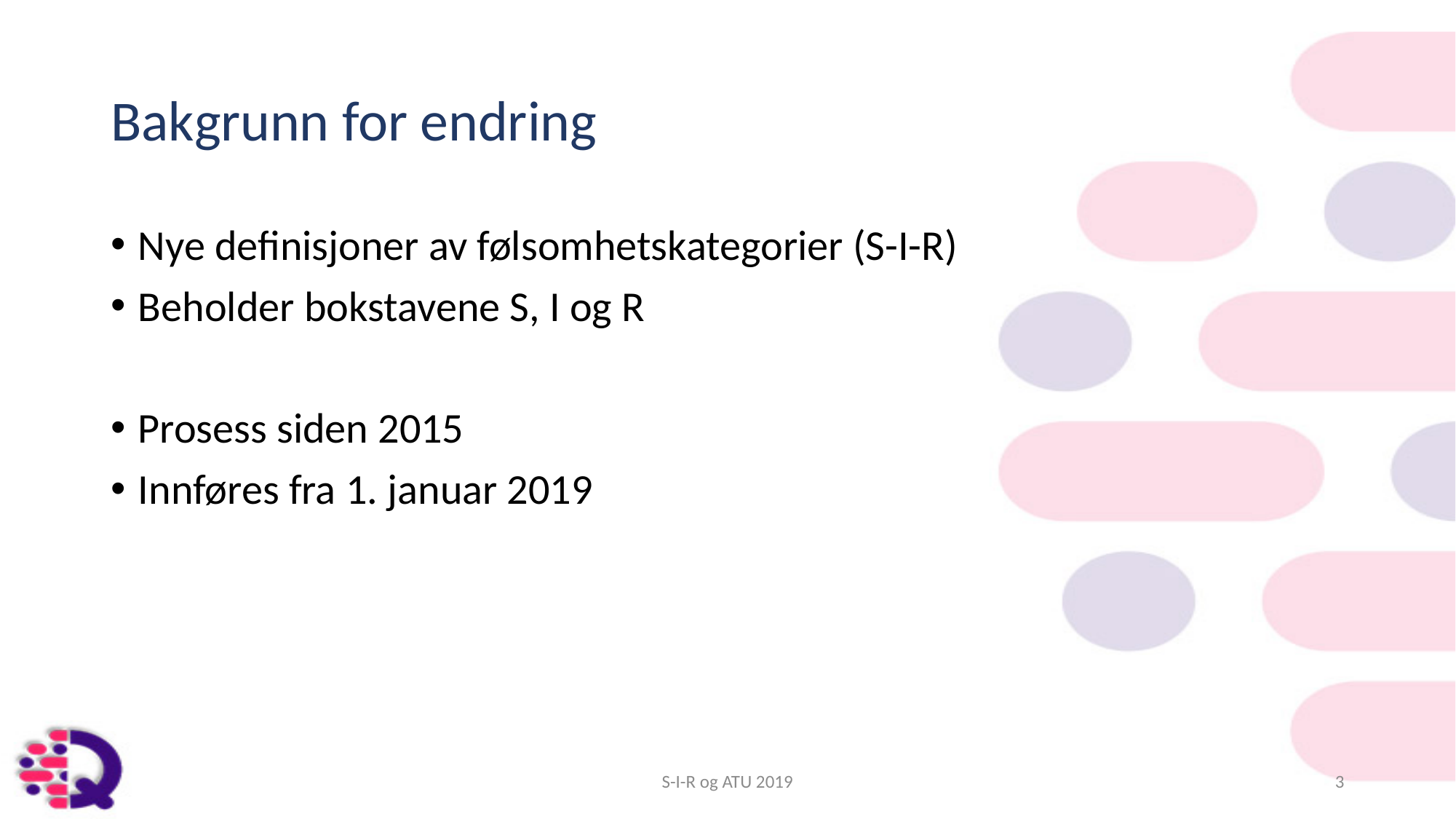

# Bakgrunn for endring
Nye definisjoner av følsomhetskategorier (S-I-R)
Beholder bokstavene S, I og R

Prosess siden 2015
Innføres fra 1. januar 2019
S-I-R og ATU 2019
3